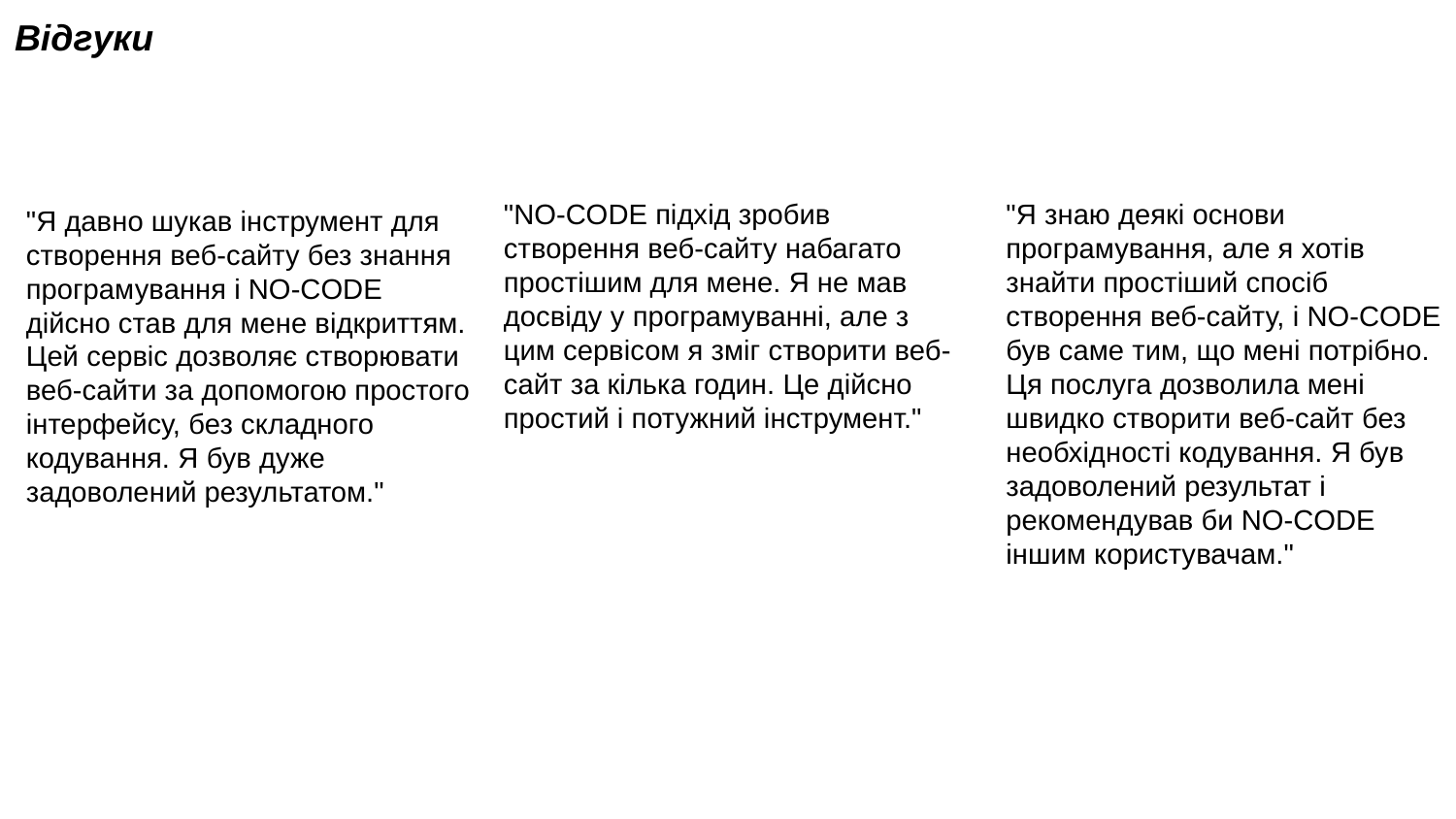

Відгуки
"NO-CODE підхід зробив створення веб-сайту набагато простішим для мене. Я не мав досвіду у програмуванні, але з цим сервісом я зміг створити веб-сайт за кілька годин. Це дійсно простий і потужний інструмент."
"Я знаю деякі основи програмування, але я хотів знайти простіший спосіб створення веб-сайту, і NO-CODE був саме тим, що мені потрібно. Ця послуга дозволила мені швидко створити веб-сайт без необхідності кодування. Я був задоволений результат і рекомендував би NO-CODE іншим користувачам."
"Я давно шукав інструмент для створення веб-сайту без знання програмування і NO-CODE дійсно став для мене відкриттям. Цей сервіс дозволяє створювати веб-сайти за допомогою простого інтерфейсу, без складного кодування. Я був дуже задоволений результатом."